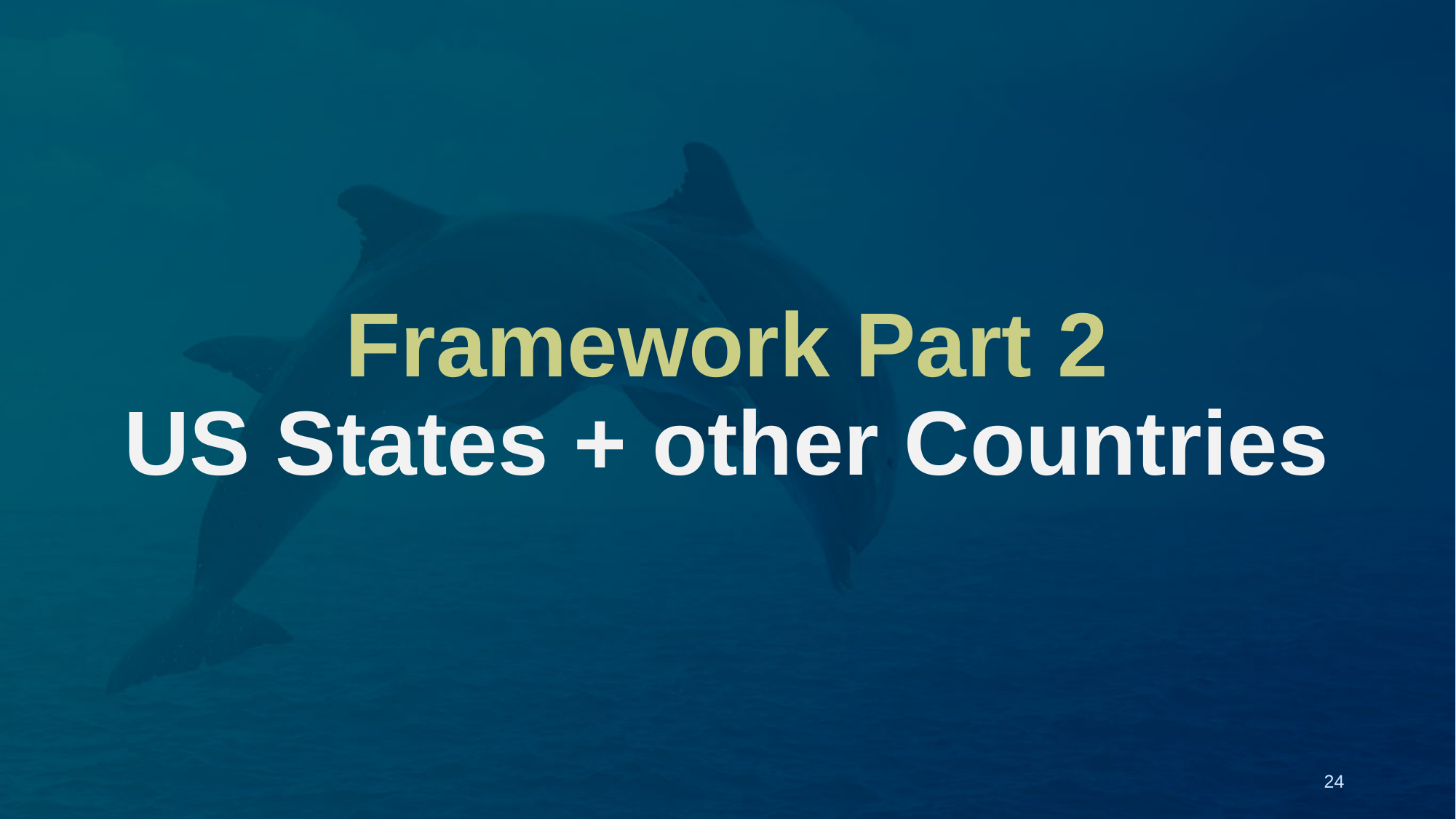

# Framework Part 2 US States + other Countries
24